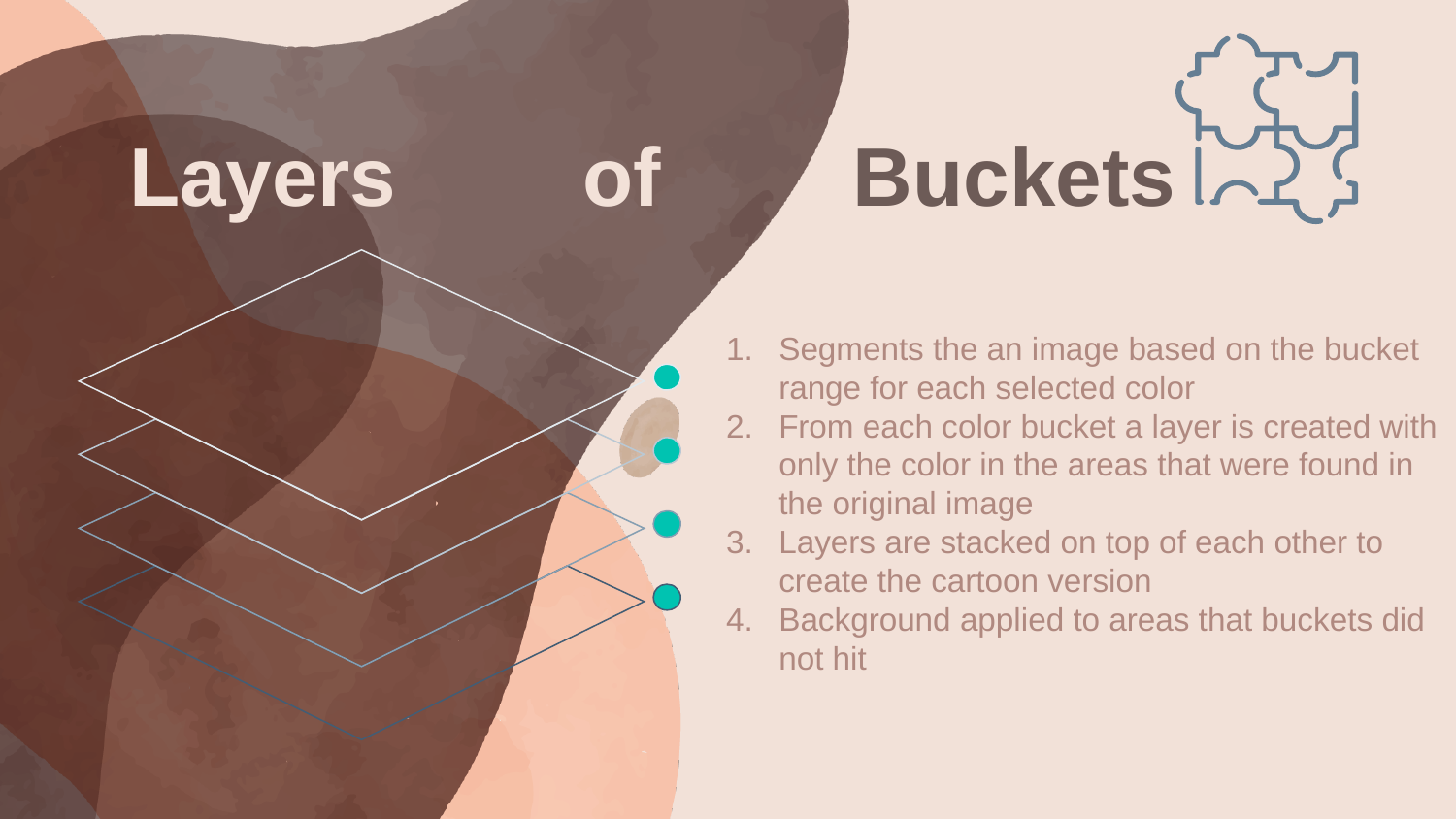

of
# Layers
Buckets

Segments the an image based on the bucket range for each selected color
From each color bucket a layer is created with only the color in the areas that were found in the original image
Layers are stacked on top of each other to create the cartoon version
Background applied to areas that buckets did not hit